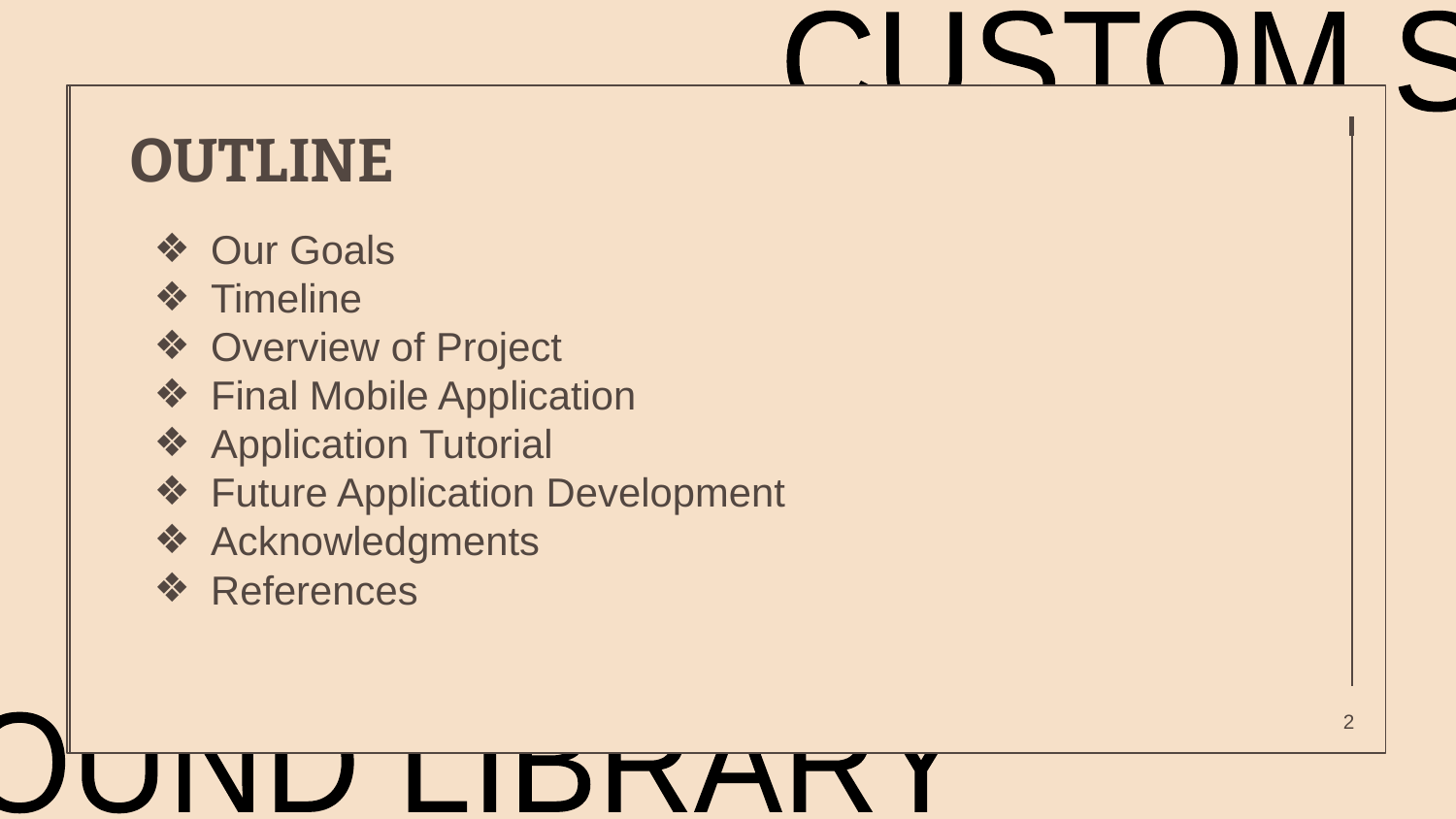

CUSTOM SOUND LIBRARY

OUTLINE
Our Goals
Timeline
Overview of Project
Final Mobile Application
Application Tutorial
Future Application Development
Acknowledgments
References

2
CUSTOM SOUND LIBRARY